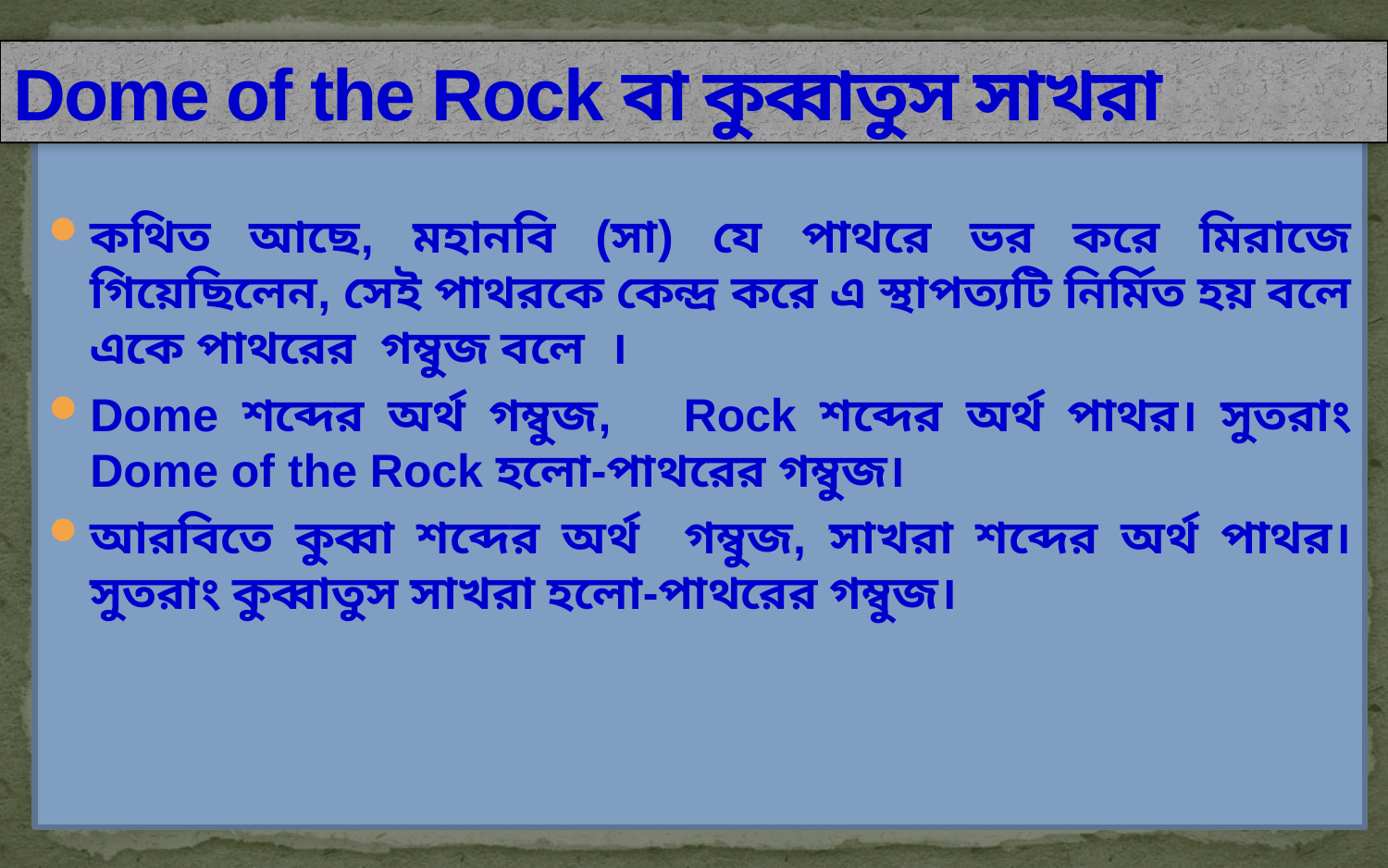

# Dome of the Rock বা কুব্বাতুস সাখরা

কথিত আছে, মহানবি (সা) যে পাথরে ভর করে মিরাজে গিয়েছিলেন, সেই পাথরকে কেন্দ্র করে এ স্থাপত্যটি নির্মিত হয় বলে একে পাথরের  গম্বুজ বলে  ।
Dome শব্দের অর্থ গম্বুজ,   Rock শব্দের অর্থ পাথর। সুতরাং Dome of the Rock হলো-পাথরের গম্বুজ।
আরবিতে কুব্বা শব্দের অর্থ  গম্বুজ, সাখরা শব্দের অর্থ পাথর। সুতরাং কুব্বাতুস সাখরা হলো-পাথরের গম্বুজ।